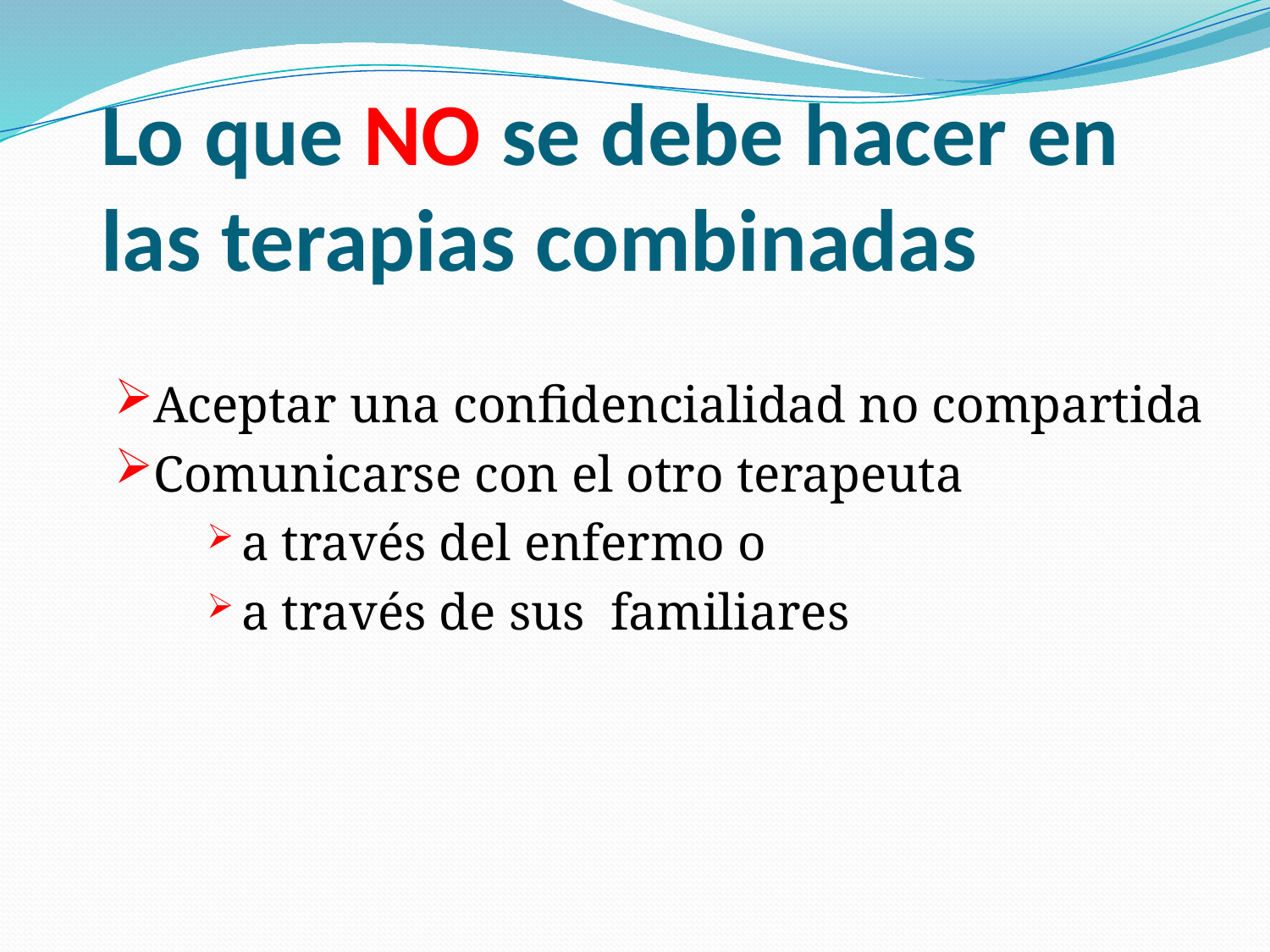

Lo que NO se debe hacer en las terapias combinadas
Aceptar una confidencialidad no compartida
Comunicarse con el otro terapeuta
a través del enfermo o
a través de sus  familiares